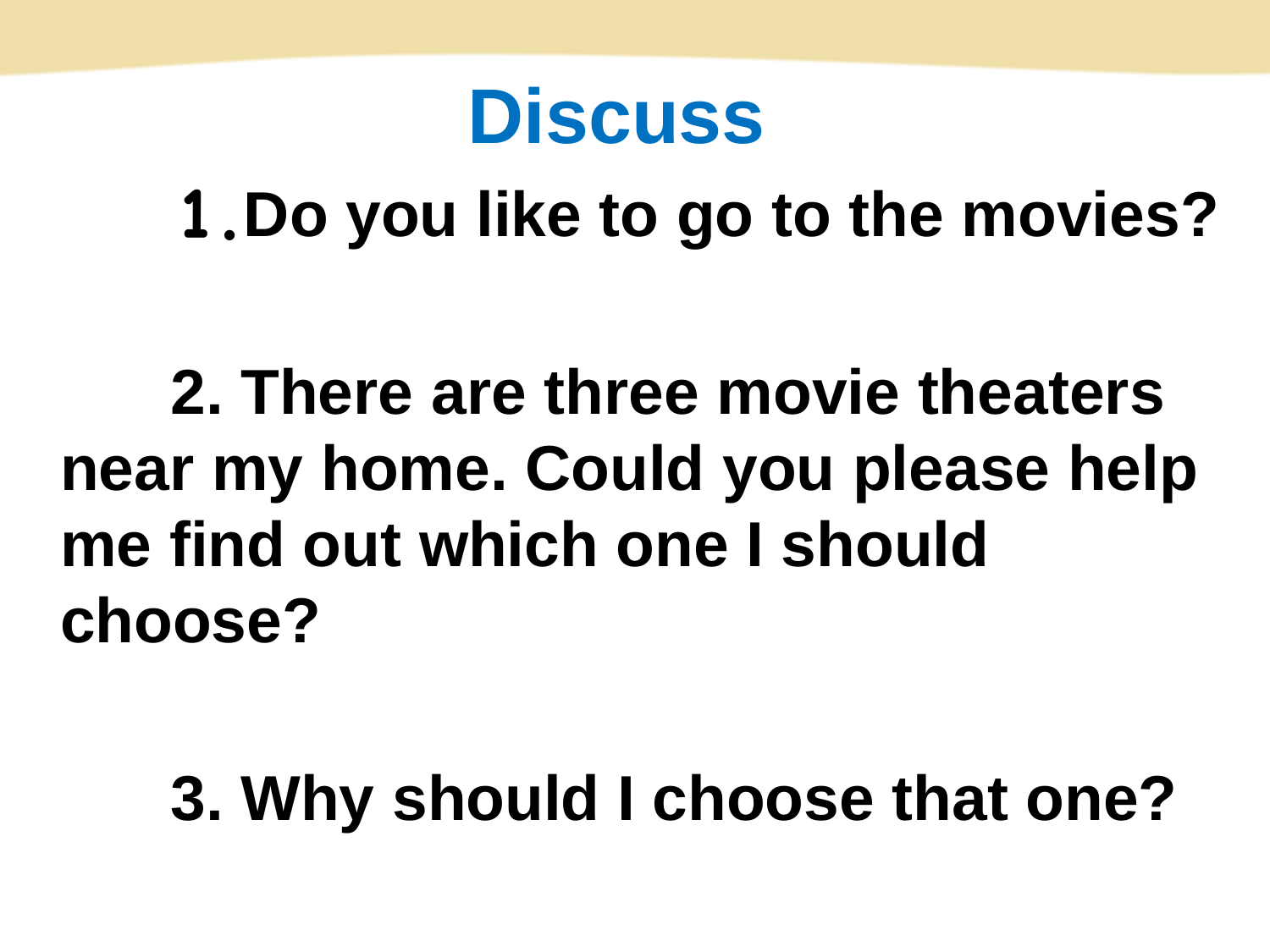

Discuss
      1.Do you like to go to the movies?

         2. There are three movie theaters near my home. Could you please help me find out which one I should choose?

         3. Why should I choose that one?